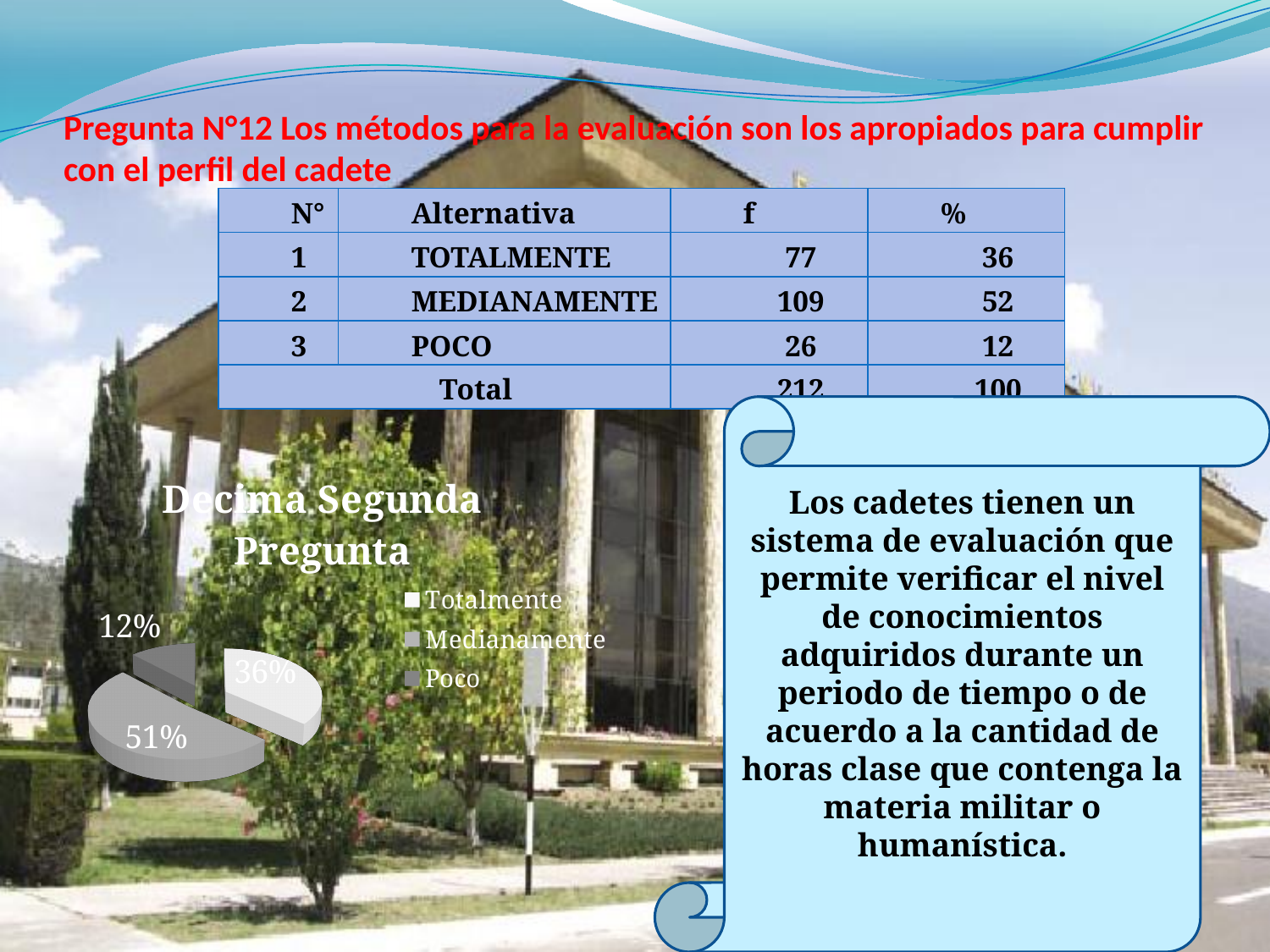

# Pregunta N°12 Los métodos para la evaluación son los apropiados para cumplir con el perfil del cadete
| N° | Alternativa | f | % |
| --- | --- | --- | --- |
| 1 | TOTALMENTE | 77 | 36 |
| 2 | MEDIANAMENTE | 109 | 52 |
| 3 | POCO | 26 | 12 |
| Total |  | 212 | 100 |
Los cadetes tienen un sistema de evaluación que permite verificar el nivel de conocimientos adquiridos durante un periodo de tiempo o de acuerdo a la cantidad de horas clase que contenga la materia militar o humanística.

[unsupported chart]